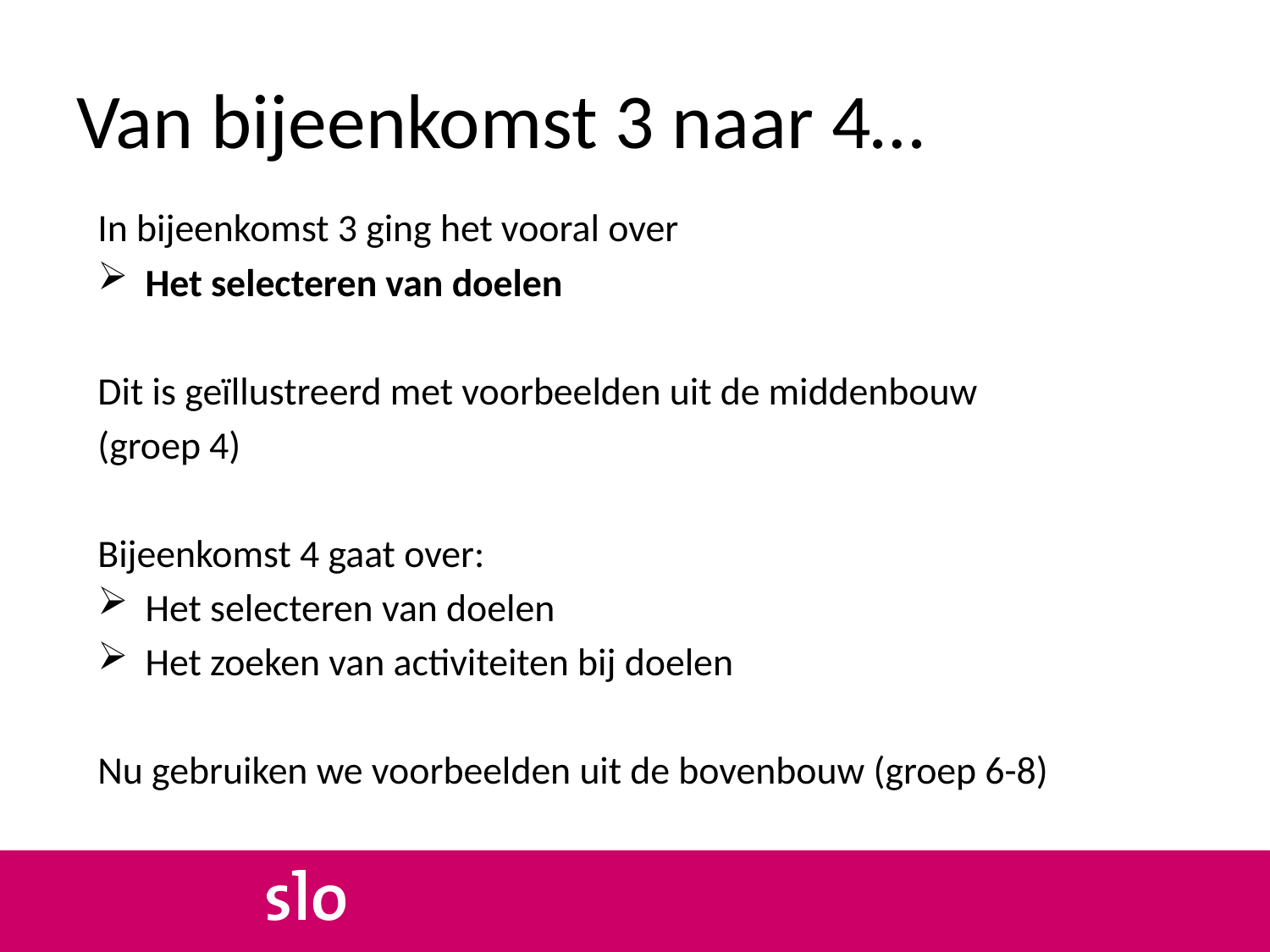

# Van bijeenkomst 3 naar 4…
In bijeenkomst 3 ging het vooral over
Het selecteren van doelen

Dit is geïllustreerd met voorbeelden uit de middenbouw
(groep 4)

Bijeenkomst 4 gaat over:
Het selecteren van doelen
Het zoeken van activiteiten bij doelen

Nu gebruiken we voorbeelden uit de bovenbouw (groep 6-8)